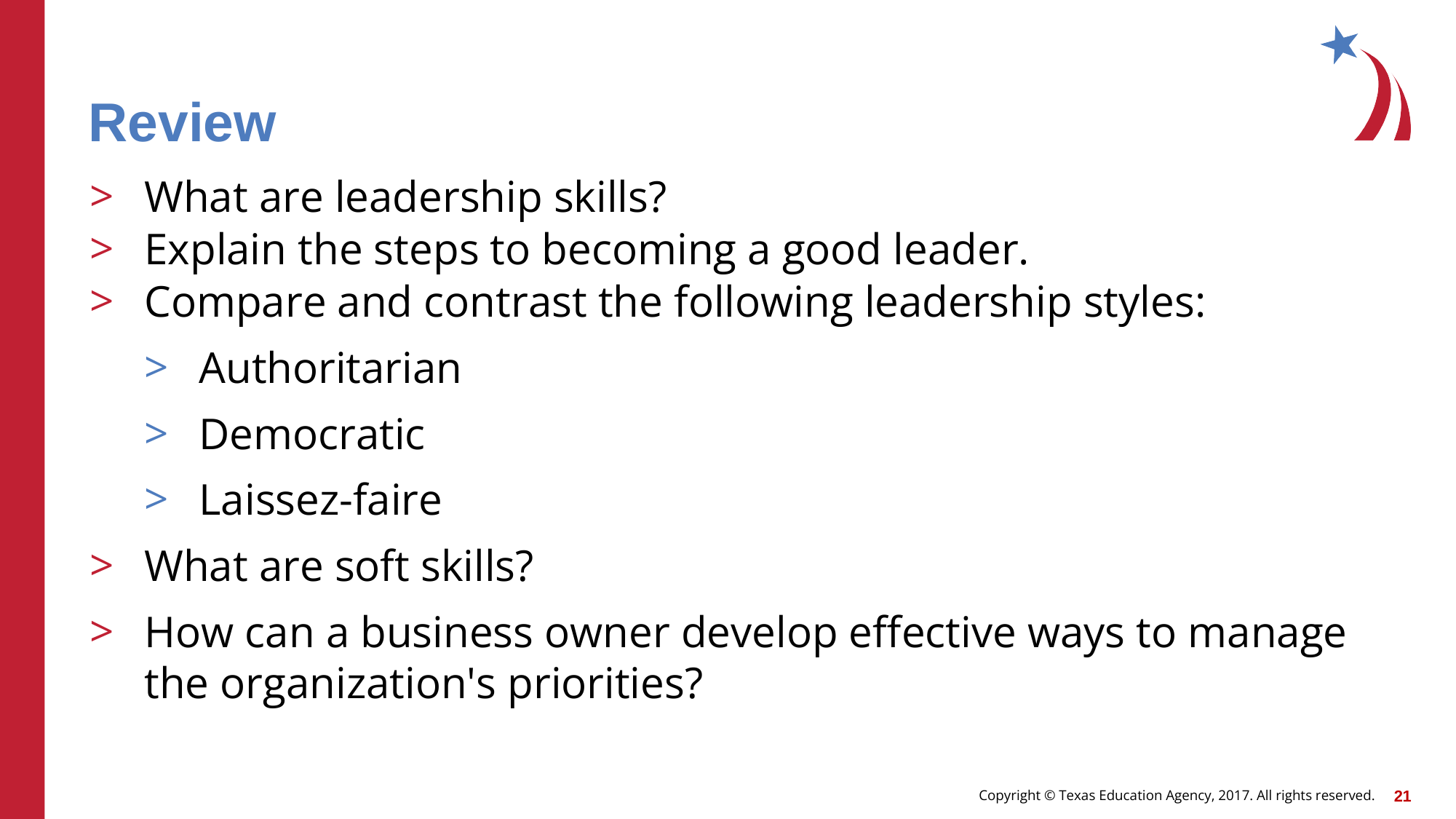

# Review
What are leadership skills?
Explain the steps to becoming a good leader.
Compare and contrast the following leadership styles:
Authoritarian
Democratic
Laissez-faire
What are soft skills?
How can a business owner develop effective ways to manage  the organization's priorities?